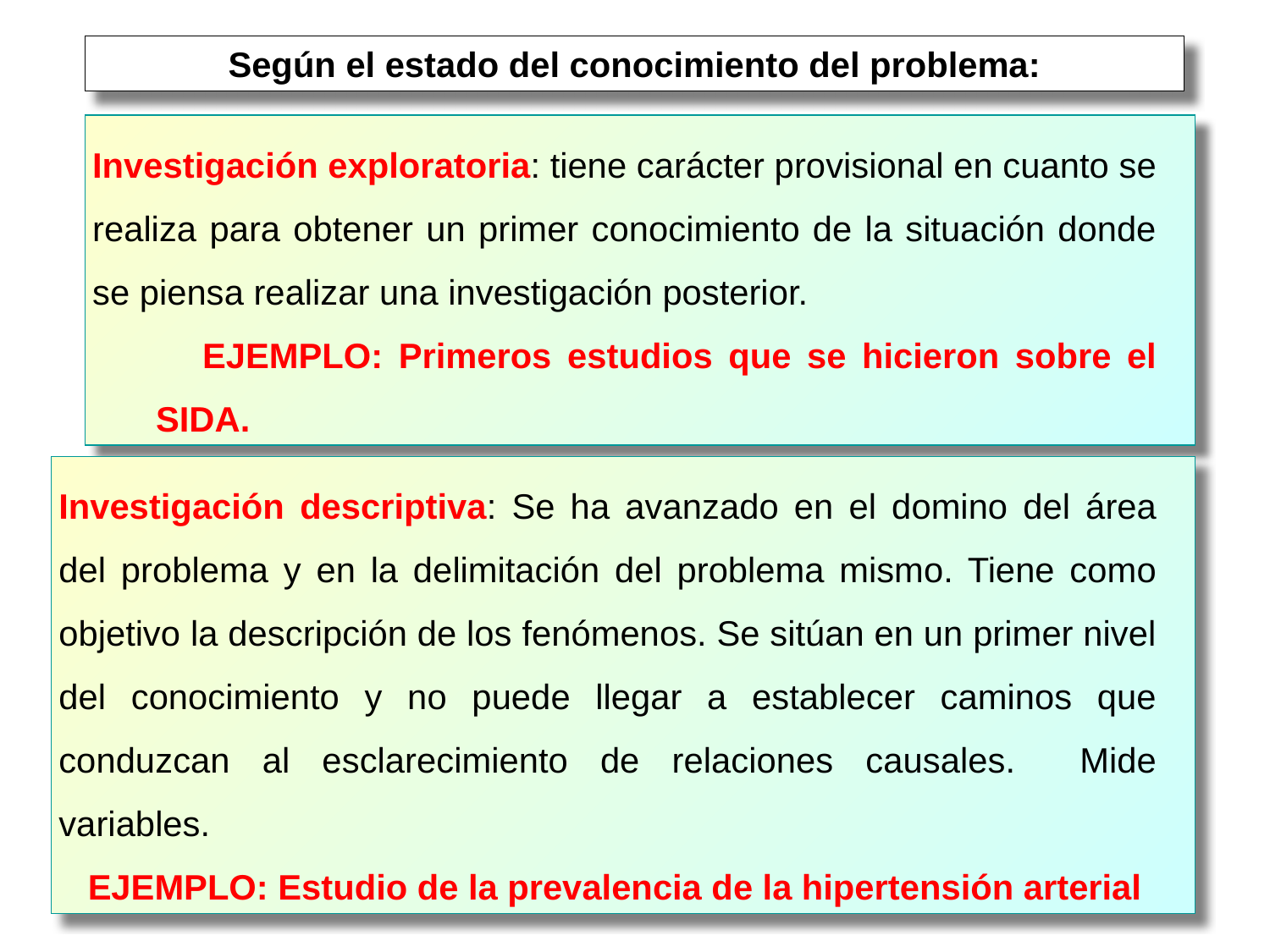

Según el estado del conocimiento del problema:
Investigación exploratoria: tiene carácter provisional en cuanto se realiza para obtener un primer conocimiento de la situación donde se piensa realizar una investigación posterior.
       EJEMPLO: Primeros estudios que se hicieron sobre el SIDA.
Investigación descriptiva: Se ha avanzado en el domino del área del problema y en la delimitación del problema mismo. Tiene como objetivo la descripción de los fenómenos. Se sitúan en un primer nivel del conocimiento y no puede llegar a establecer caminos que conduzcan al esclarecimiento de relaciones causales.  Mide variables.
   EJEMPLO: Estudio de la prevalencia de la hipertensión arterial